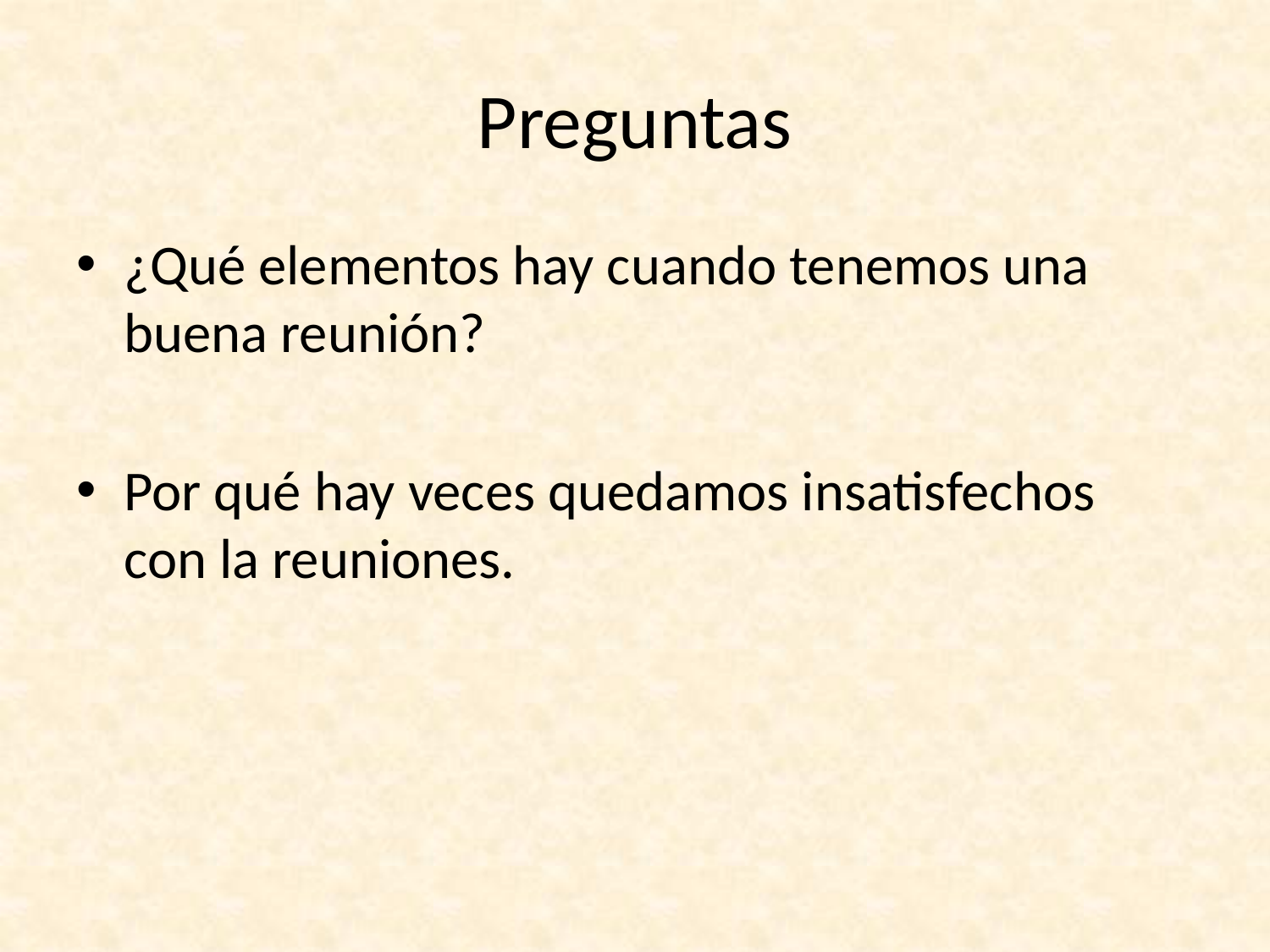

# Preguntas
¿Qué elementos hay cuando tenemos una buena reunión?

Por qué hay veces quedamos insatisfechos con la reuniones.